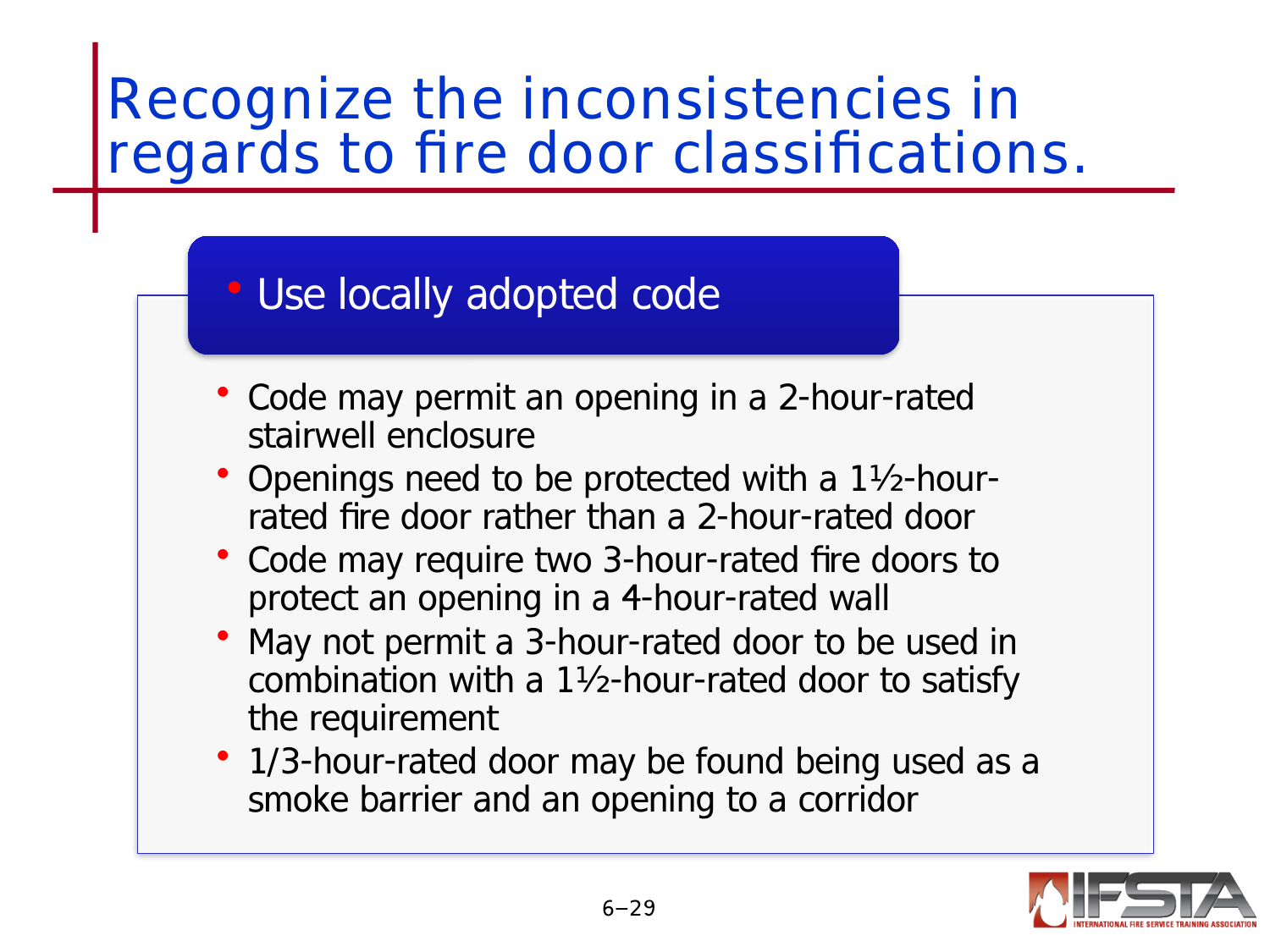

# Recognize the inconsistencies in regards to fire door classifications.
Code may permit an opening in a 2-hour-rated stairwell enclosure
Openings need to be protected with a 1½-hour-rated fire door rather than a 2-hour-rated door
Code may require two 3-hour-rated fire doors to protect an opening in a 4-hour-rated wall
May not permit a 3-hour-rated door to be used in combination with a 1½-hour-rated door to satisfy the requirement
1/3-hour-rated door may be found being used as a smoke barrier and an opening to a corridor
Use locally adopted code
6–29